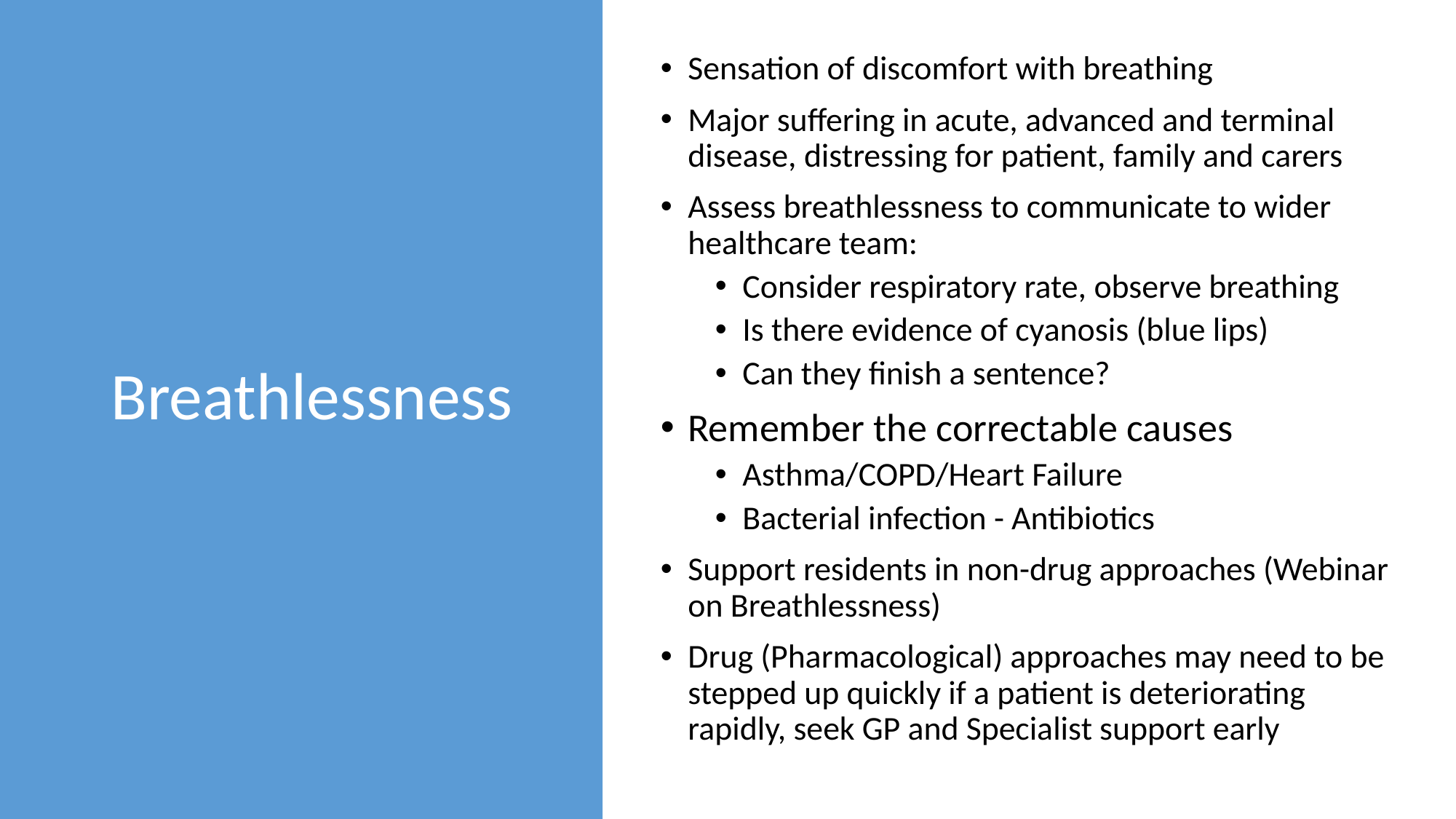

Sensation of discomfort with breathing
Major suffering in acute, advanced and terminal disease, distressing for patient, family and carers
Assess breathlessness to communicate to wider healthcare team:
Consider respiratory rate, observe breathing
Is there evidence of cyanosis (blue lips)
Can they finish a sentence?
Remember the correctable causes
Asthma/COPD/Heart Failure
Bacterial infection - Antibiotics
Support residents in non-drug approaches (Webinar on Breathlessness)
Drug (Pharmacological) approaches may need to be stepped up quickly if a patient is deteriorating rapidly, seek GP and Specialist support early
# Breathlessness